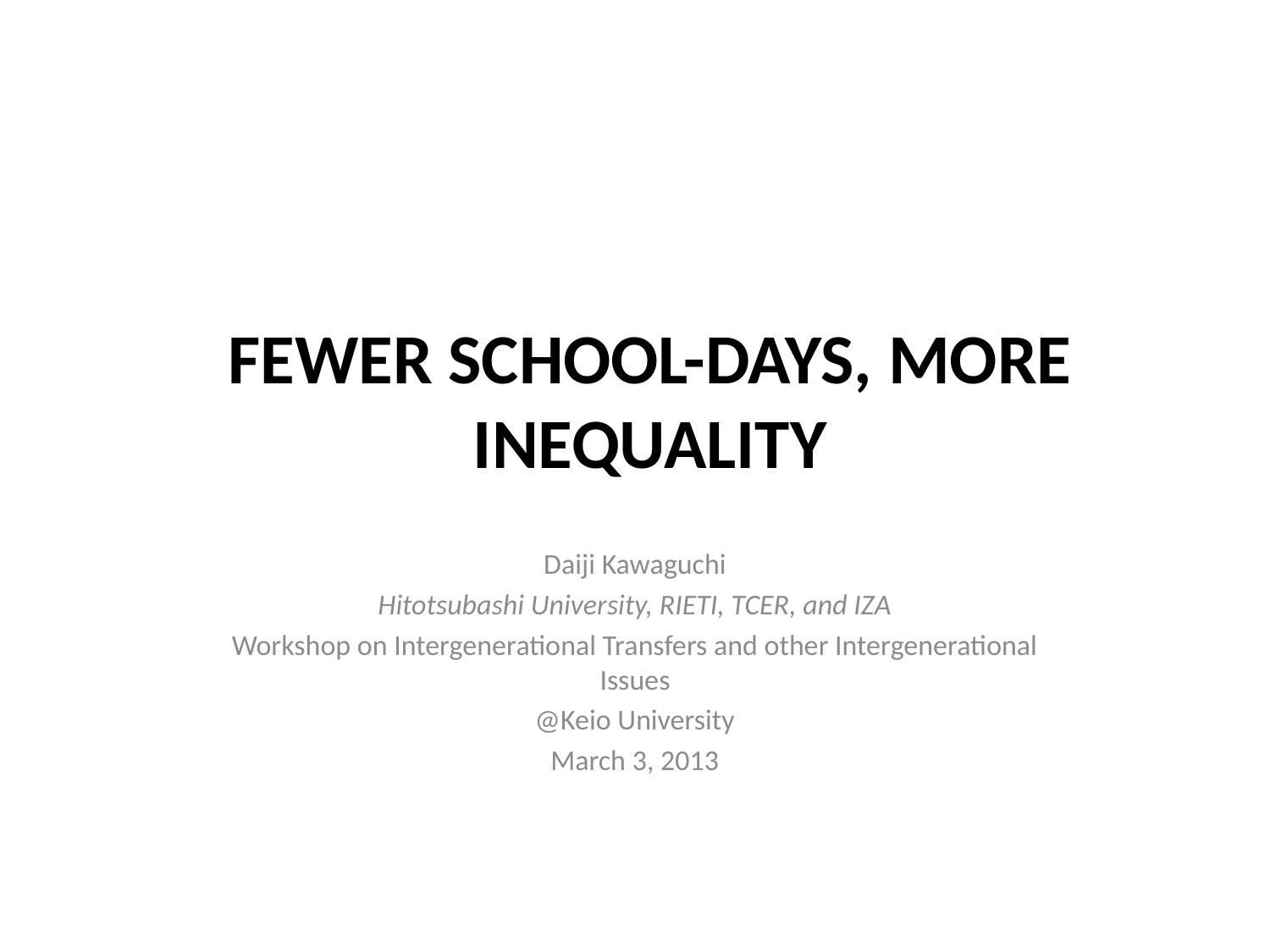

# Fewer School-days, More Inequality
Daiji Kawaguchi
Hitotsubashi University, RIETI, TCER, and IZA
Workshop on Intergenerational Transfers and other Intergenerational Issues
@Keio University
March 3, 2013